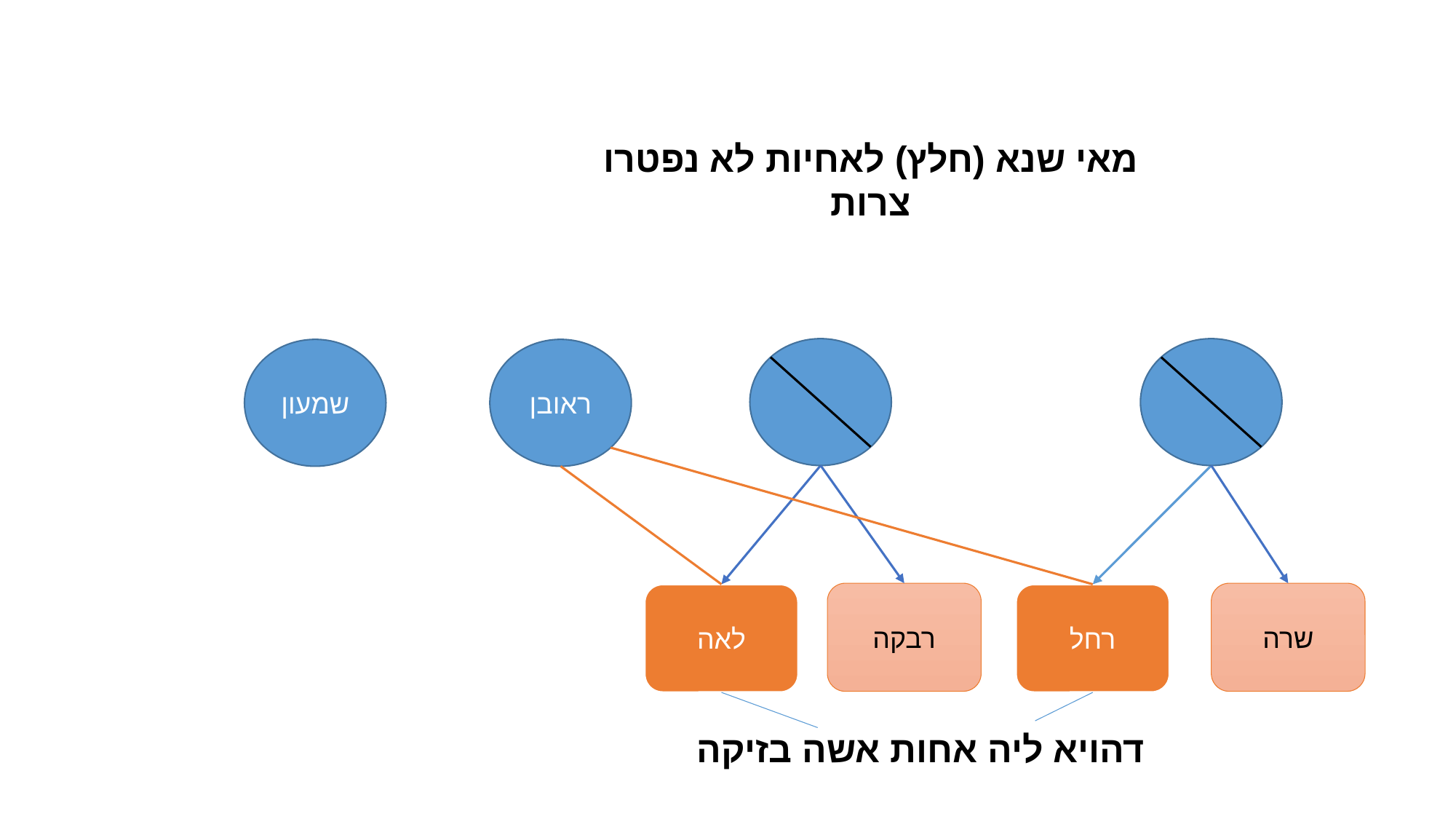

מאי שנא (חלץ) לאחיות לא נפטרו צרות

שמעון
ראובן
רבקה
שרה
לאה
רחל
דהויא ליה אחות אשה בזיקה